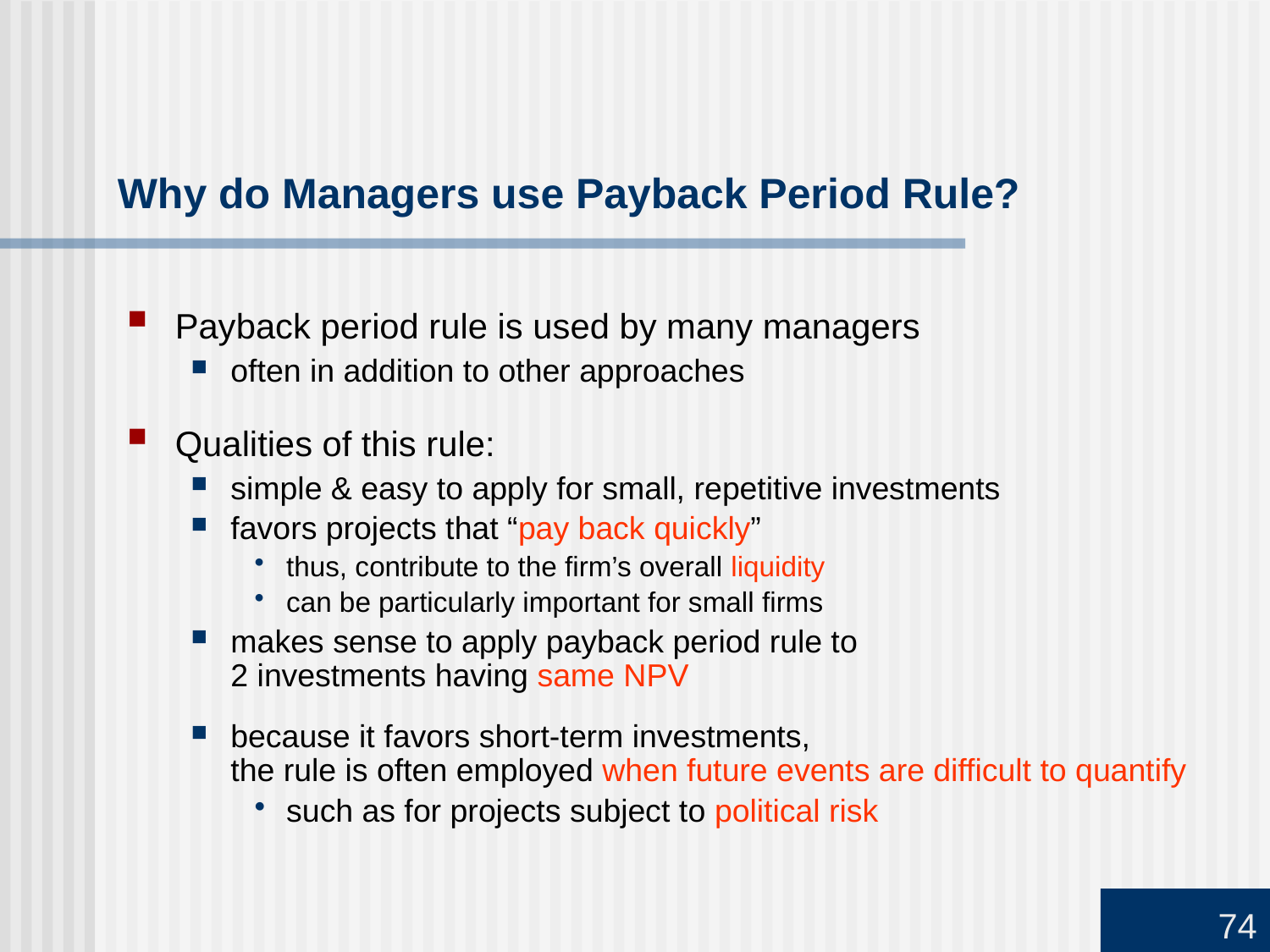

# Why do Managers use Payback Period Rule?
Payback period rule is used by many managers
often in addition to other approaches

Qualities of this rule:
simple & easy to apply for small, repetitive investments
favors projects that “pay back quickly”
thus, contribute to the firm’s overall liquidity
can be particularly important for small firms
makes sense to apply payback period rule to
2 investments having same NPV

because it favors short-term investments,
the rule is often employed when future events are difficult to quantify
such as for projects subject to political risk
74